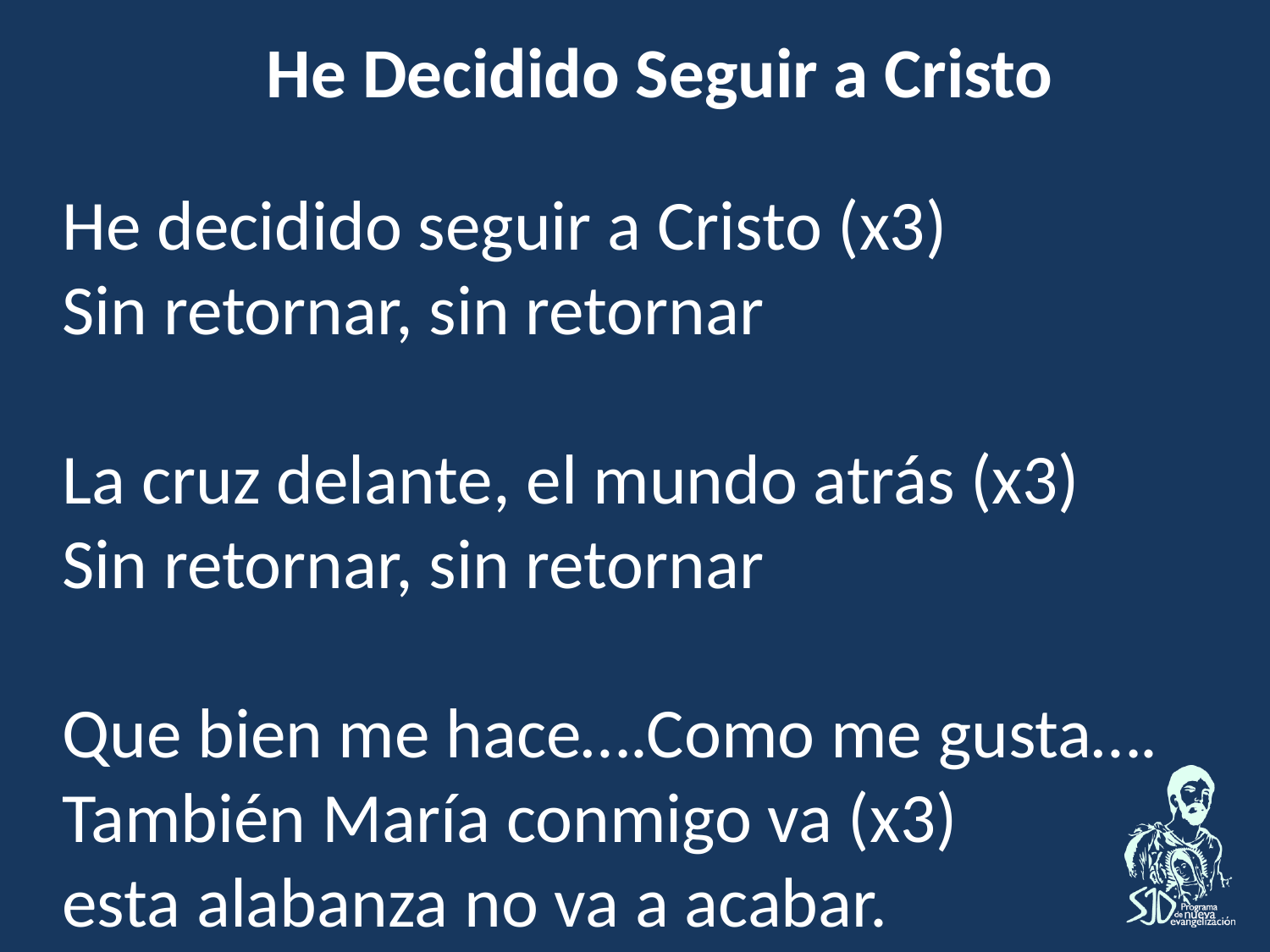

He Decidido Seguir a Cristo

He decidido seguir a Cristo (x3)
Sin retornar, sin retornar

La cruz delante, el mundo atrás (x3)
Sin retornar, sin retornar

Que bien me hace….Como me gusta….
También María conmigo va (x3)
esta alabanza no va a acabar.